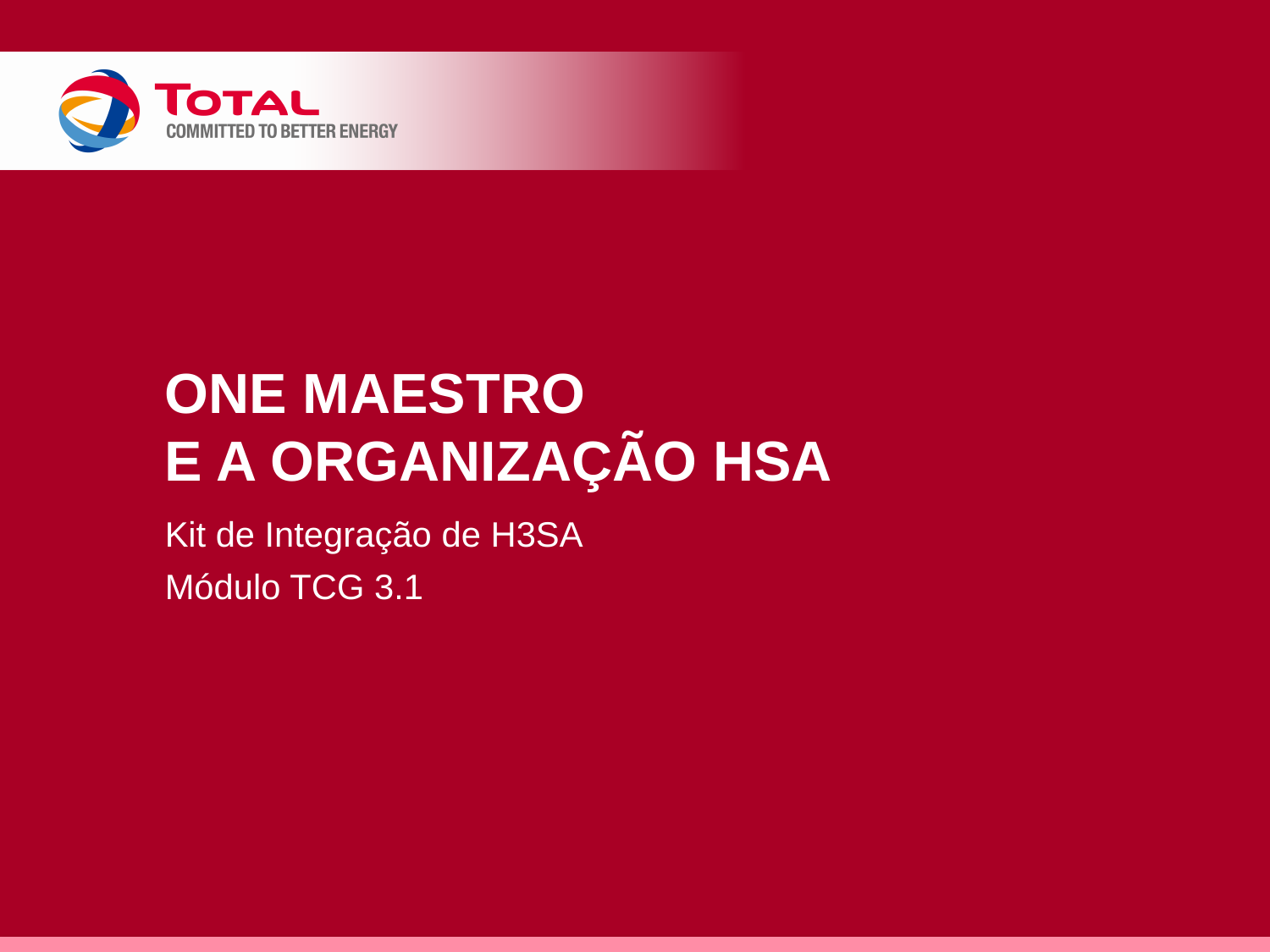

# One MAESTRO e a organização HSA

Kit de Integração de H3SA
Módulo TCG 3.1